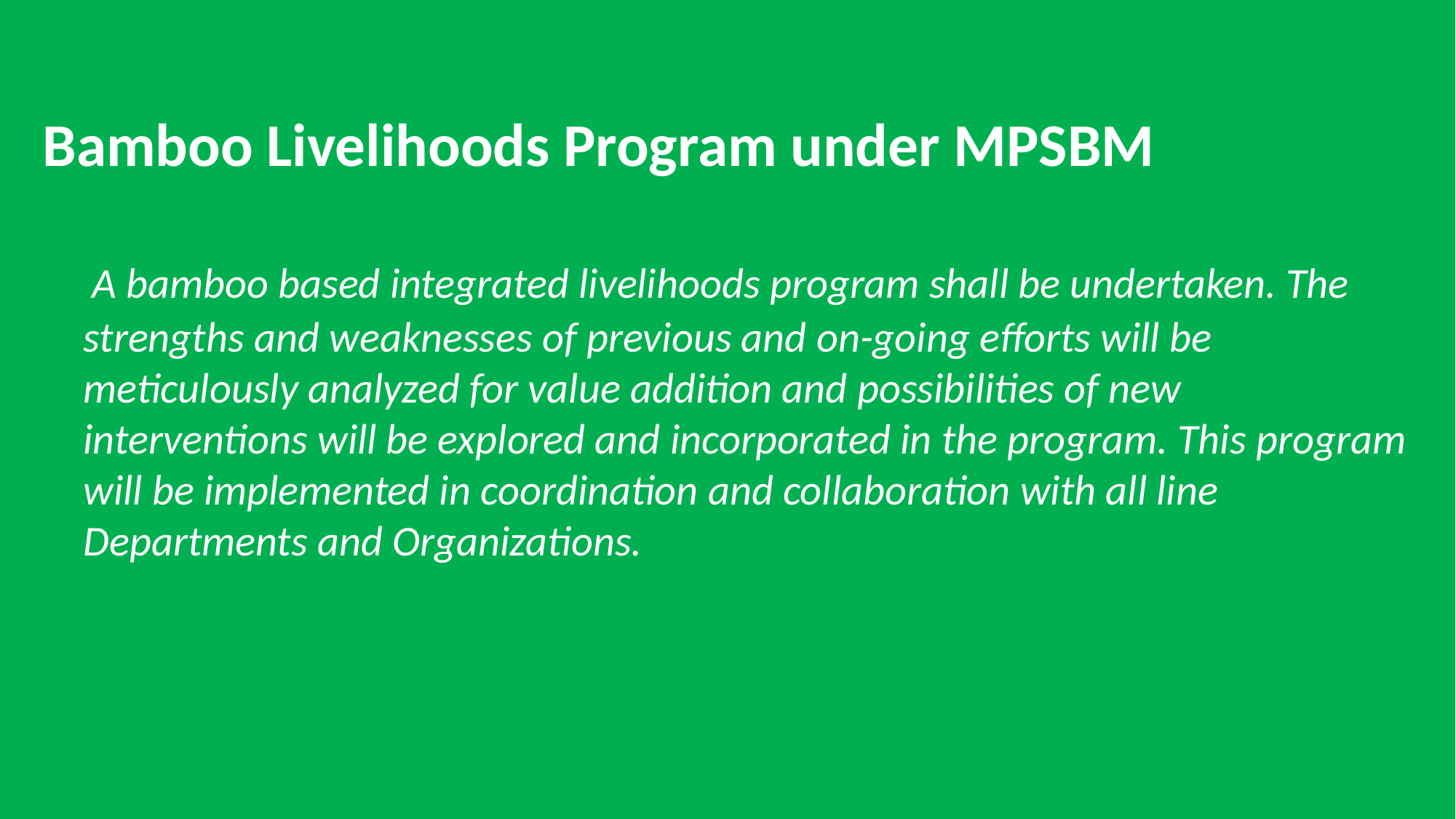

Bamboo Livelihoods Program under MPSBM

    A bamboo based integrated livelihoods program shall be undertaken. The strengths and weaknesses of previous and on-going efforts will be meticulously analyzed for value addition and possibilities of new interventions will be explored and incorporated in the program. This program will be implemented in coordination and collaboration with all line Departments and Organizations.